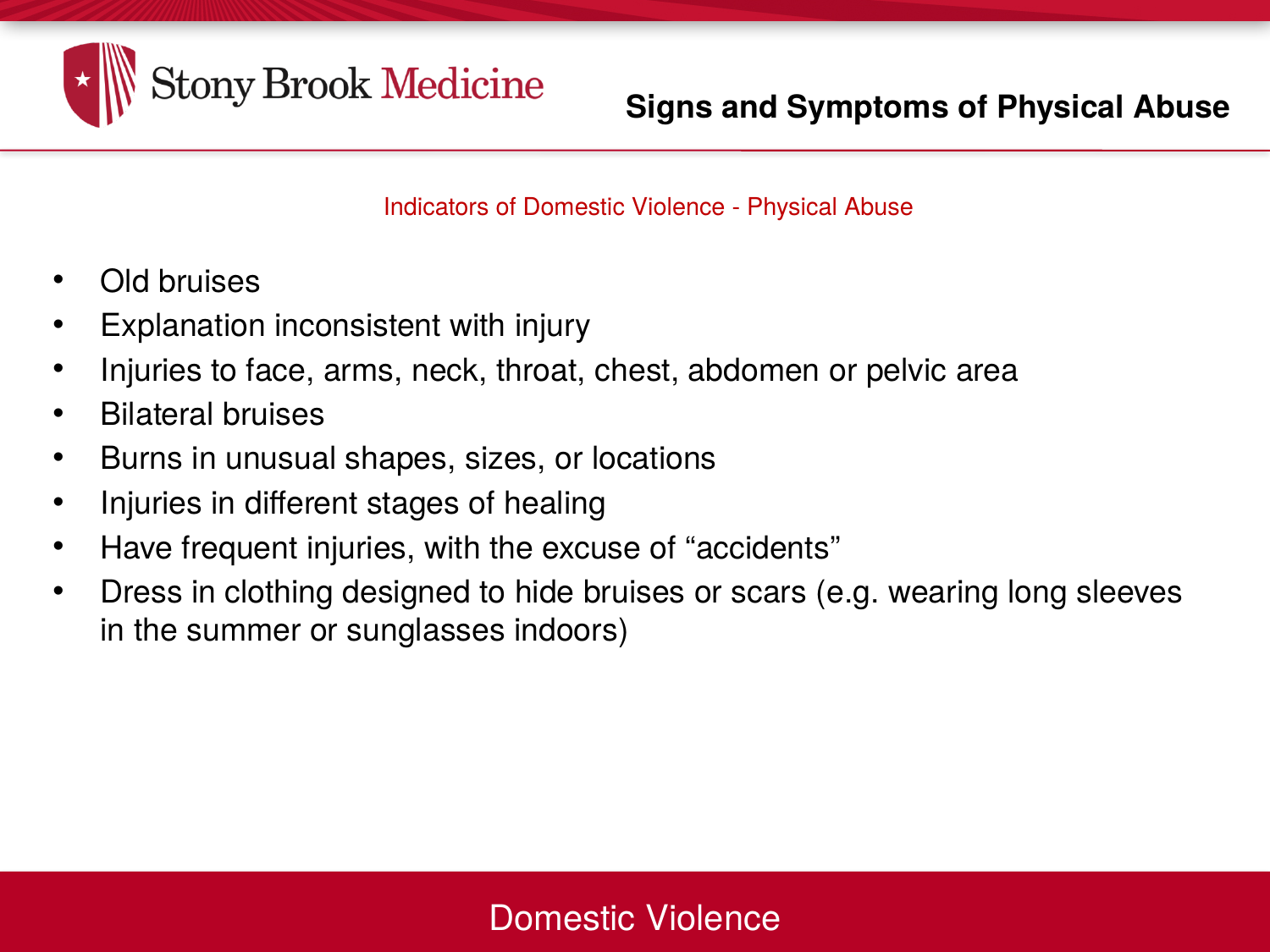

Signs and Symptoms of Physical Abuse
# Indicators of Domestic Violence - Physical Abuse
Old bruises
Explanation inconsistent with injury
Injuries to face, arms, neck, throat, chest, abdomen or pelvic area
Bilateral bruises
Burns in unusual shapes, sizes, or locations
Injuries in different stages of healing
Have frequent injuries, with the excuse of “accidents”
Dress in clothing designed to hide bruises or scars (e.g. wearing long sleeves in the summer or sunglasses indoors)

Domestic Violence